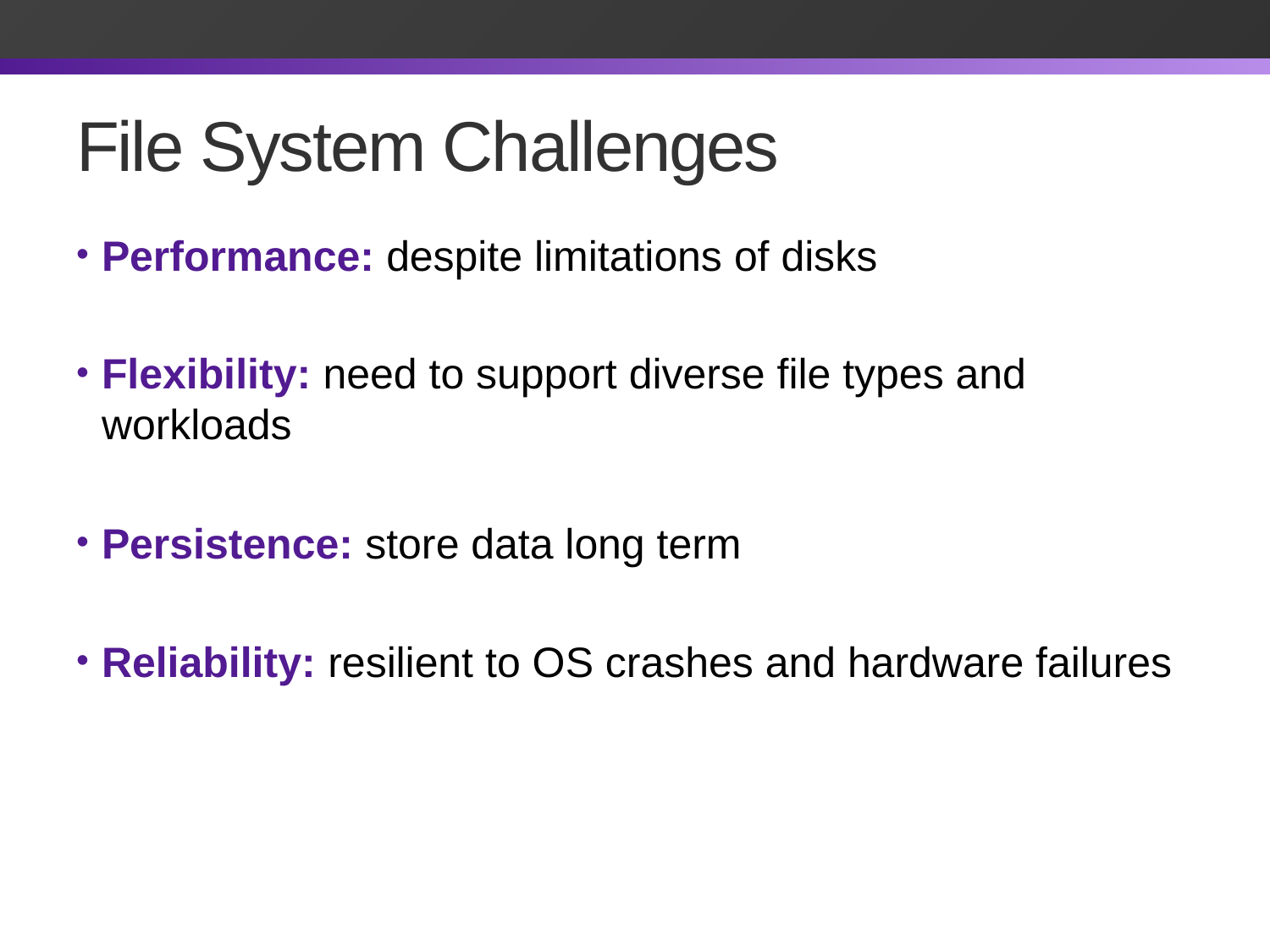

# File System Challenges
Performance: despite limitations of disks

Flexibility: need to support diverse file types and workloads

Persistence: store data long term

Reliability: resilient to OS crashes and hardware failures